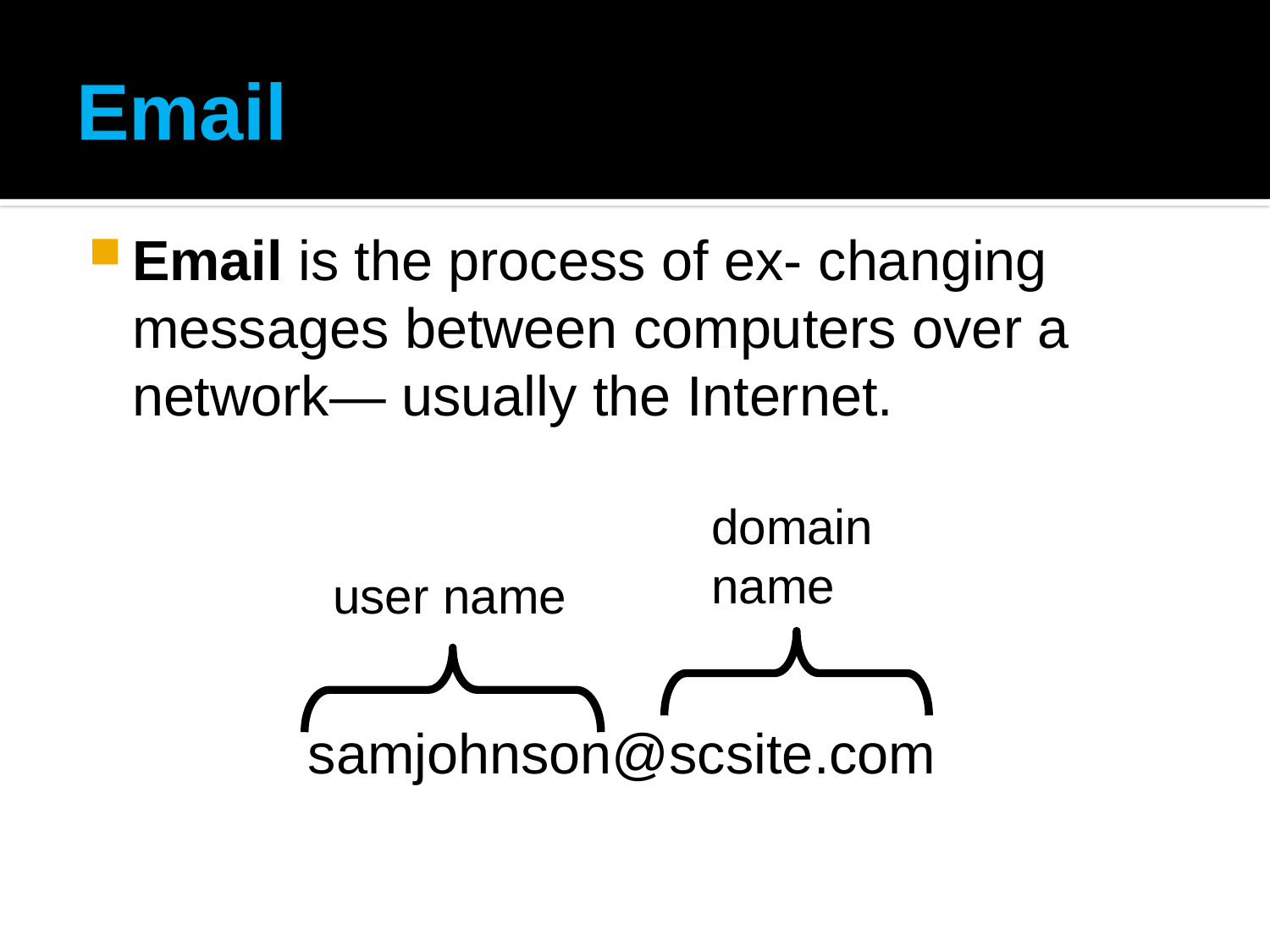

# Email
Email is the process of ex- changing messages between computers over a network— usually the Internet.
domain
name

user name
samjohnson@scsite.com